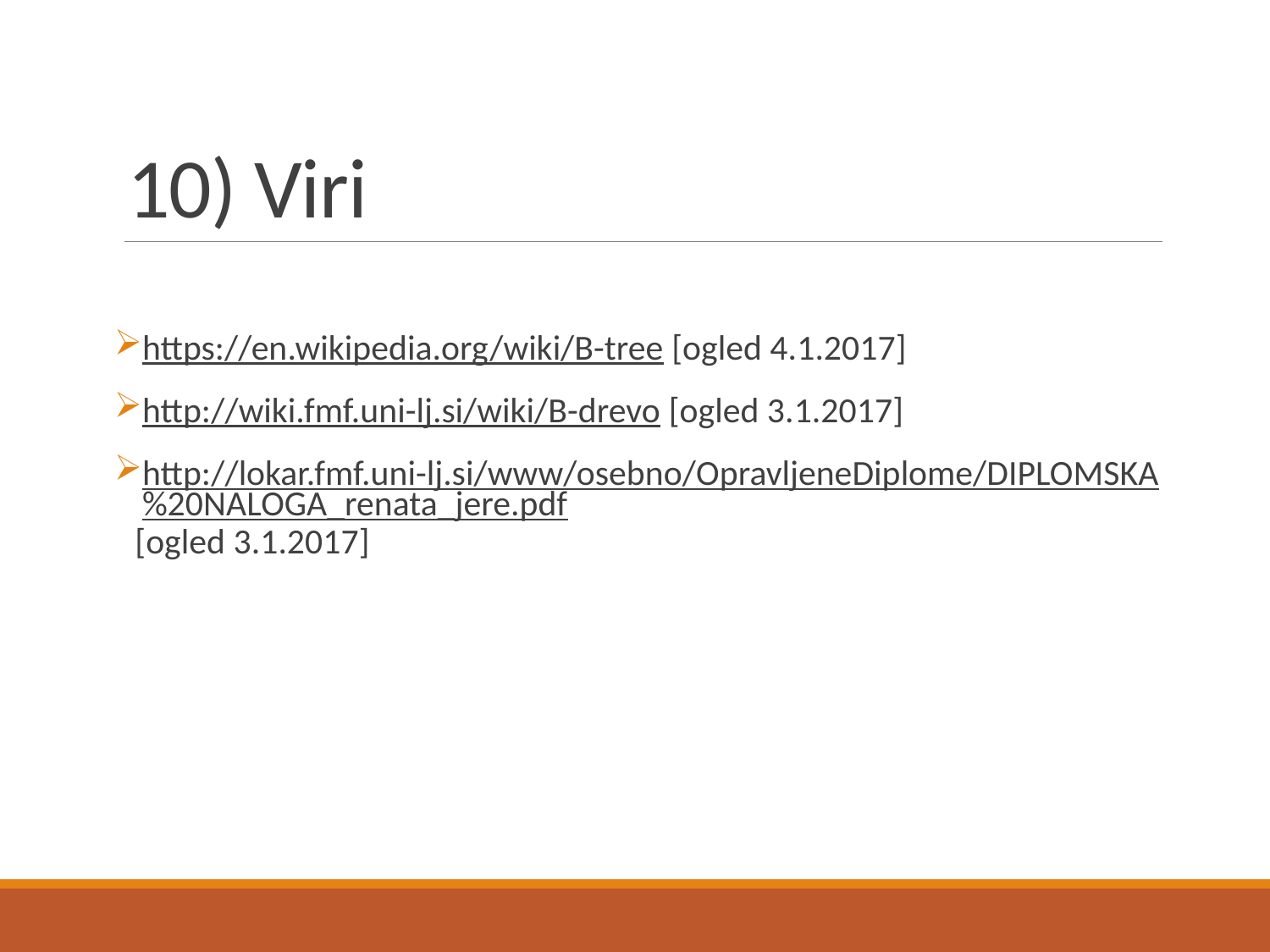

# 10) Viri

https://en.wikipedia.org/wiki/B-tree [ogled 4.1.2017]
http://wiki.fmf.uni-lj.si/wiki/B-drevo [ogled 3.1.2017]
http://lokar.fmf.uni-lj.si/www/osebno/OpravljeneDiplome/DIPLOMSKA%20NALOGA_renata_jere.pdf [ogled 3.1.2017]